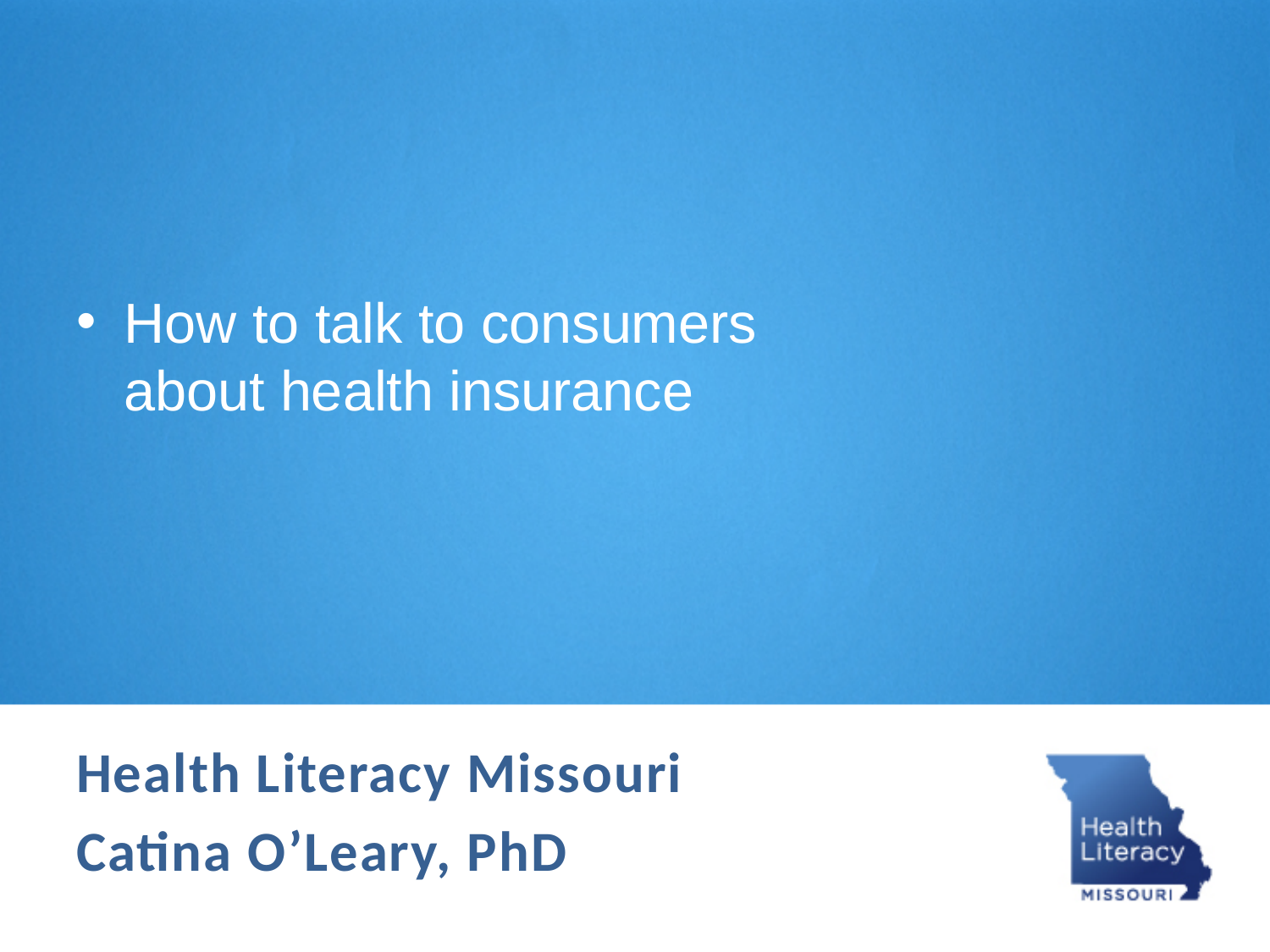

How to talk to consumers
about health insurance
Health Literacy Missouri
Catina O’Leary, PhD